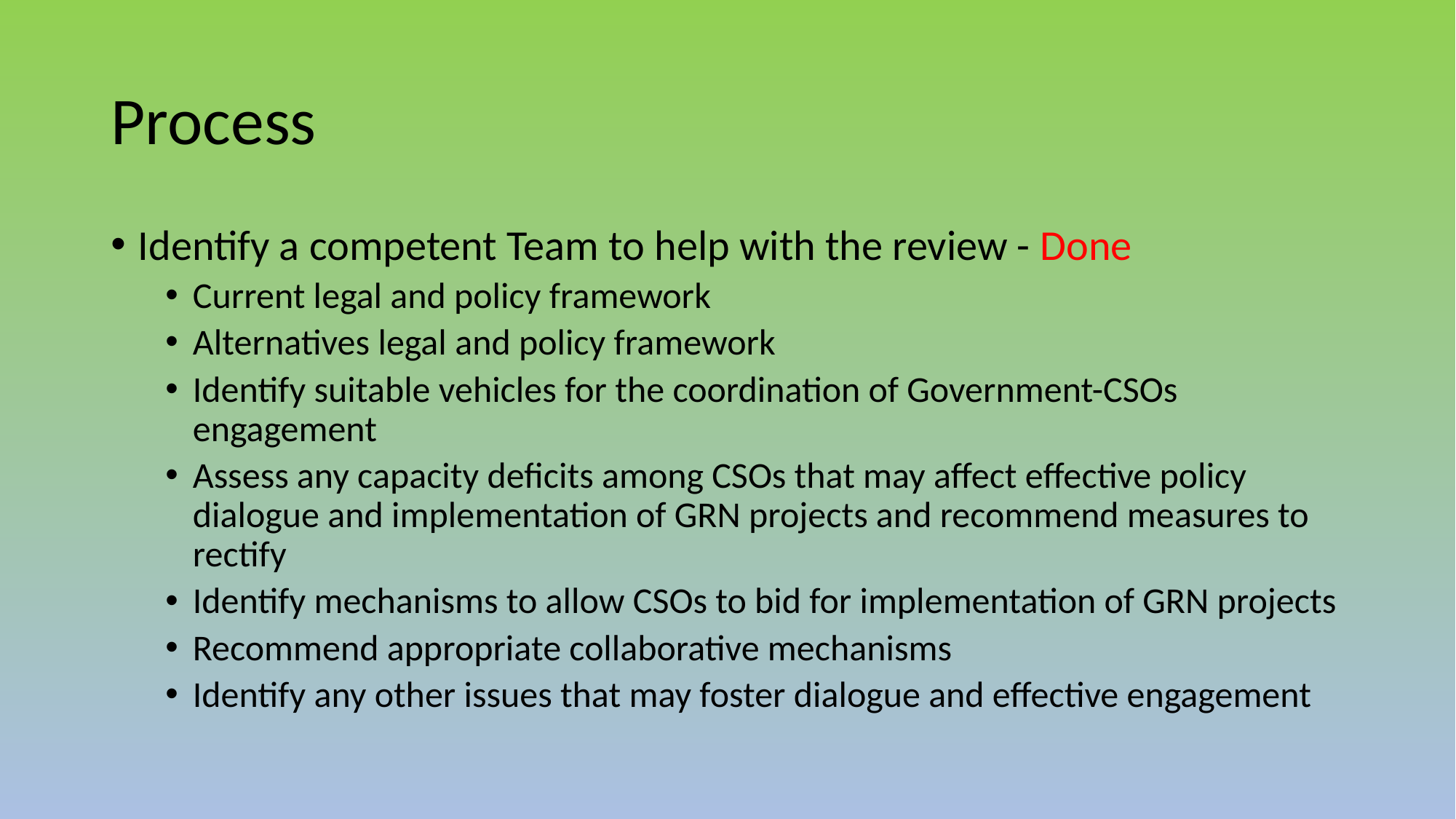

# Process
Identify a competent Team to help with the review - Done
Current legal and policy framework
Alternatives legal and policy framework
Identify suitable vehicles for the coordination of Government-CSOs engagement
Assess any capacity deficits among CSOs that may affect effective policy dialogue and implementation of GRN projects and recommend measures to rectify
Identify mechanisms to allow CSOs to bid for implementation of GRN projects
Recommend appropriate collaborative mechanisms
Identify any other issues that may foster dialogue and effective engagement